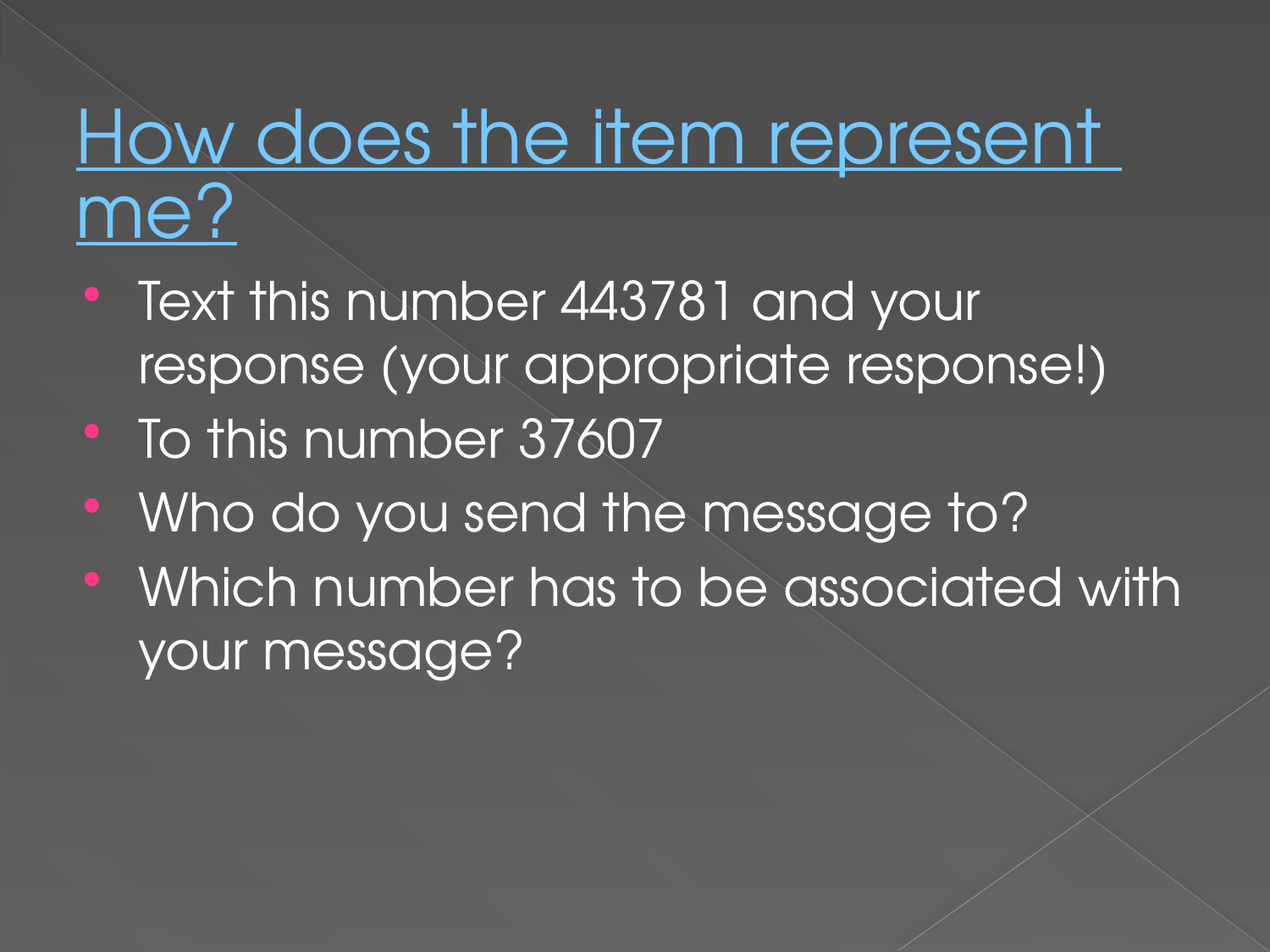

# How does the item represent me?
Text this number 443781 and your response (your appropriate response!)
To this number 37607
Who do you send the message to?
Which number has to be associated with your message?